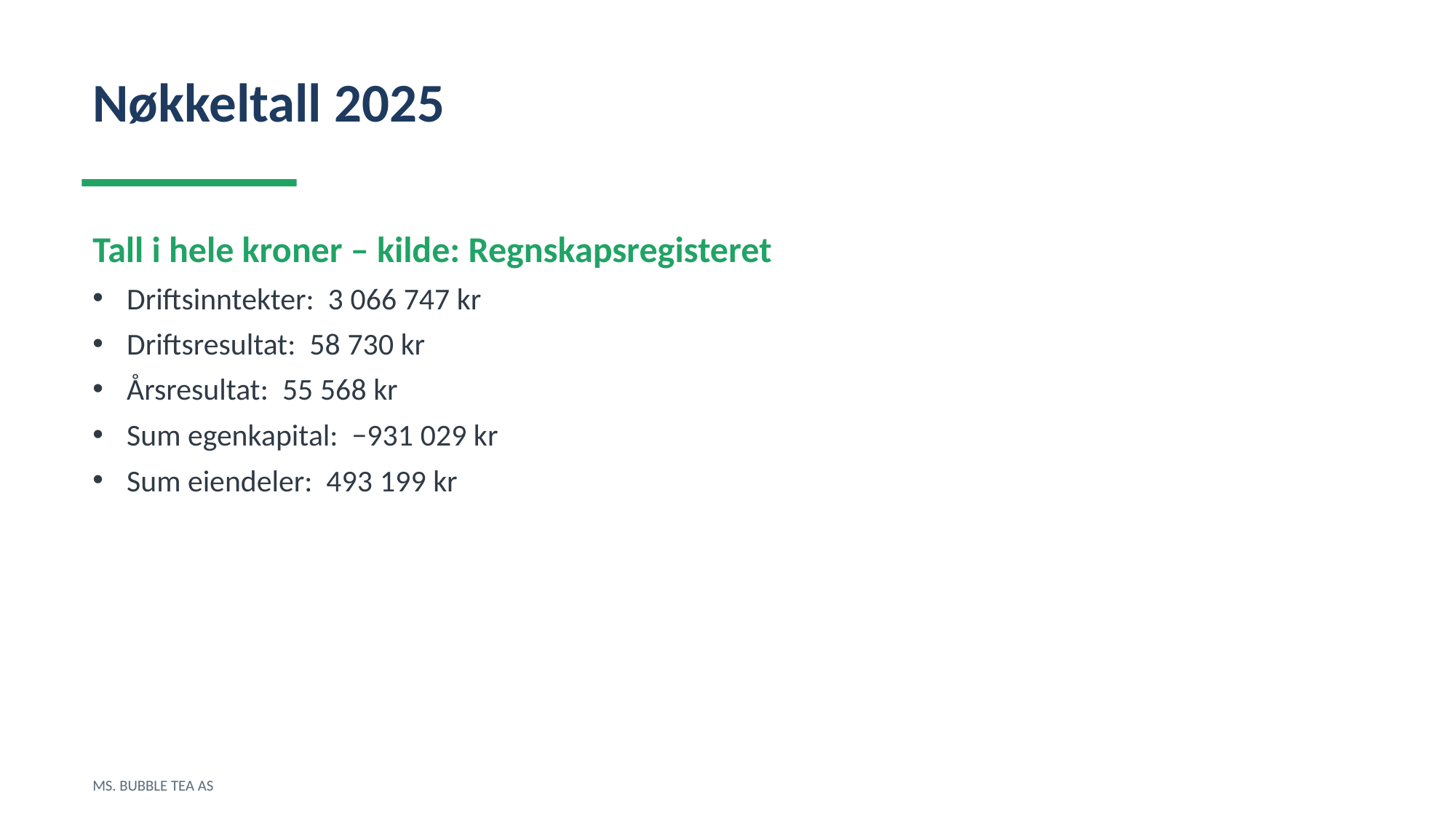

Nøkkeltall 2025

Tall i hele kroner – kilde: Regnskapsregisteret
Driftsinntekter:  3 066 747 kr
Driftsresultat:  58 730 kr
Årsresultat:  55 568 kr
Sum egenkapital:  −931 029 kr
Sum eiendeler:  493 199 kr
MS. BUBBLE TEA AS